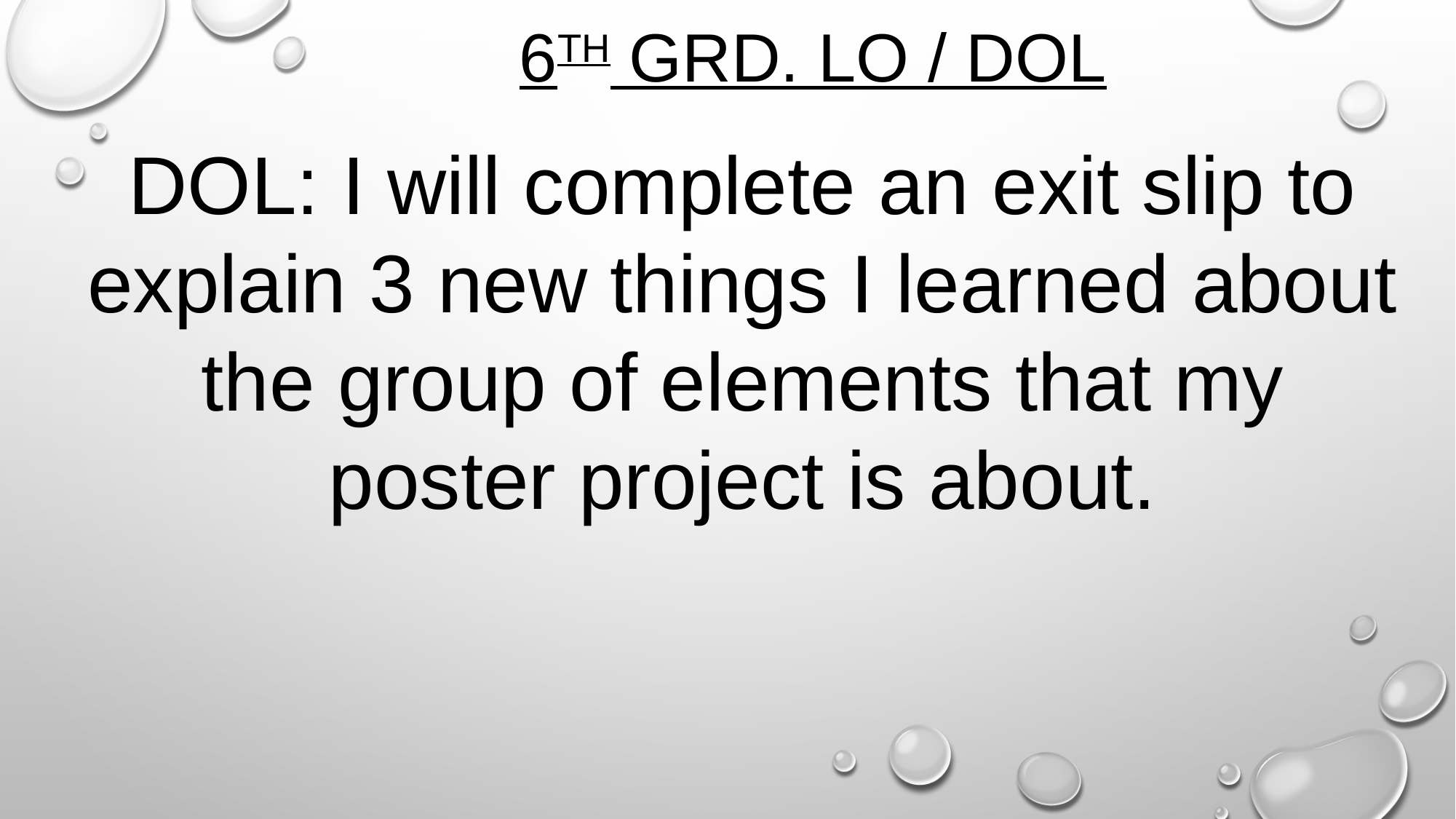

# 6th Grd. Lo / DOL
DOL: I will complete an exit slip to explain 3 new things I learned about the group of elements that my poster project is about.